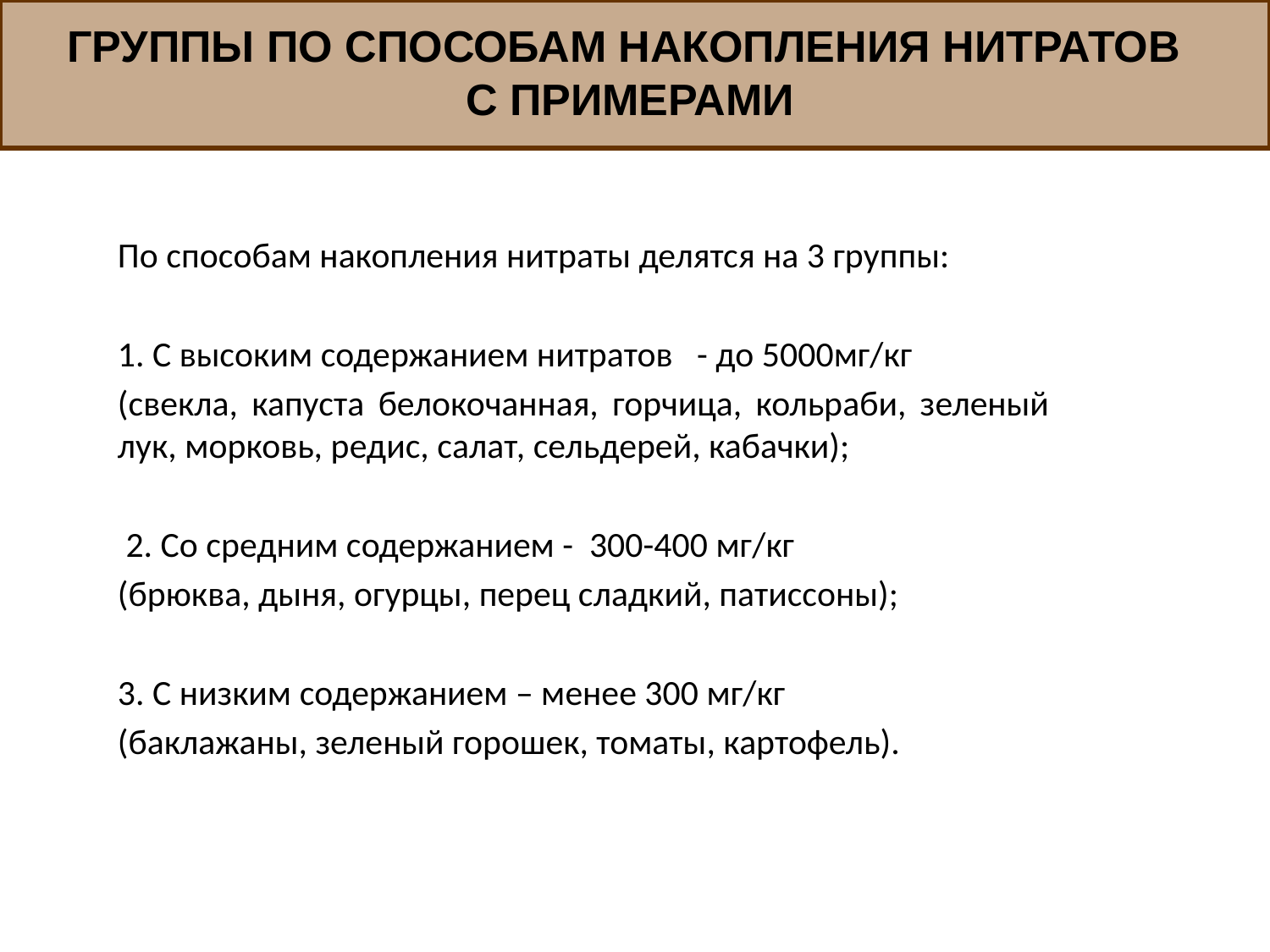

Группы по способам накопления нитратов
с примерами
По способам накопления нитраты делятся на 3 группы:

1. С высоким содержанием нитратов   - до 5000мг/кг
(свекла, капуста белокочанная, горчица, кольраби, зеленый лук, морковь, редис, салат, сельдерей, кабачки);

 2. Со средним содержанием -  300-400 мг/кг
(брюква, дыня, огурцы, перец сладкий, патиссоны);

3. С низким содержанием – менее 300 мг/кг
(баклажаны, зеленый горошек, томаты, картофель).